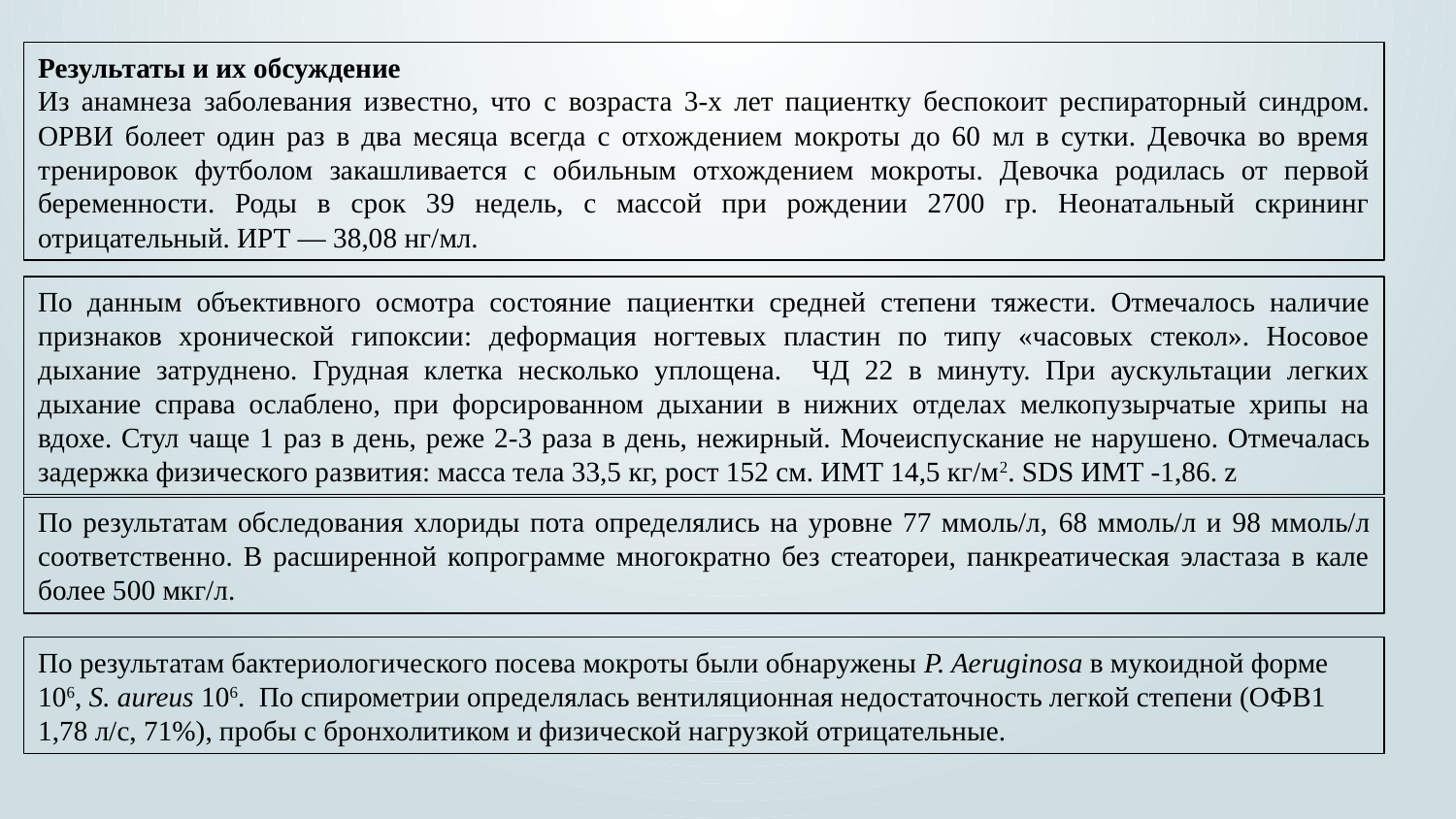

Результаты и их обсуждение
Из анамнеза заболевания известно, что с возраста 3-х лет пациентку беспокоит респираторный синдром. ОРВИ болеет один раз в два месяца всегда с отхождением мокроты до 60 мл в сутки. Девочка во время тренировок футболом закашливается с обильным отхождением мокроты. Девочка родилась от первой беременности. Роды в срок 39 недель, с массой при рождении 2700 гр. Неонатальный скрининг отрицательный. ИРТ — 38,08 нг/мл.
По данным объективного осмотра состояние пациентки средней степени тяжести. Отмечалось наличие признаков хронической гипоксии: деформация ногтевых пластин по типу «часовых стекол». Носовое дыхание затруднено. Грудная клетка несколько уплощена.  ЧД 22 в минуту. При аускультации легких дыхание справа ослаблено, при форсированном дыхании в нижних отделах мелкопузырчатые хрипы на вдохе. Стул чаще 1 раз в день, реже 2-3 раза в день, нежирный. Мочеиспускание не нарушено. Отмечалась задержка физического развития: масса тела 33,5 кг, рост 152 см. ИМТ 14,5 кг/м2. SDS ИМТ -1,86. z
По результатам обследования хлориды пота определялись на уровне 77 ммоль/л, 68 ммоль/л и 98 ммоль/л соответственно. В расширенной копрограмме многократно без стеатореи, панкреатическая эластаза в кале более 500 мкг/л.
По результатам бактериологического посева мокроты были обнаружены P. Aeruginosa в мукоидной форме 106, S. aureus 106.  По спирометрии определялась вентиляционная недостаточность легкой степени (ОФВ1 1,78 л/с, 71%), пробы с бронхолитиком и физической нагрузкой отрицательные.